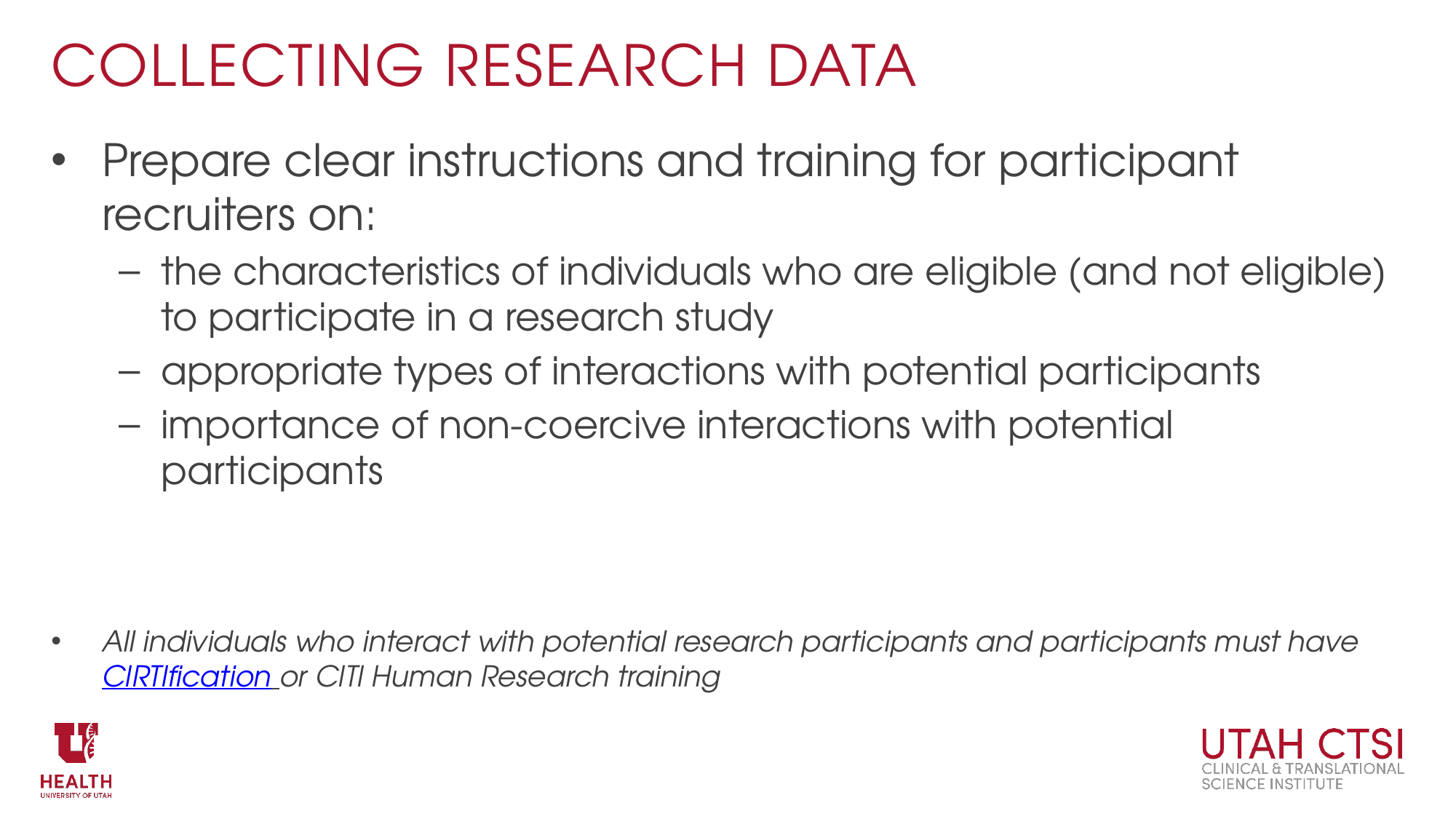

# Collecting Research Data
Prepare clear instructions and training for participant recruiters on:
the characteristics of individuals who are eligible (and not eligible) to participate in a research study
appropriate types of interactions with potential participants
importance of non-coercive interactions with potential participants

All individuals who interact with potential research participants and participants must have CIRTIfication or CITI Human Research training